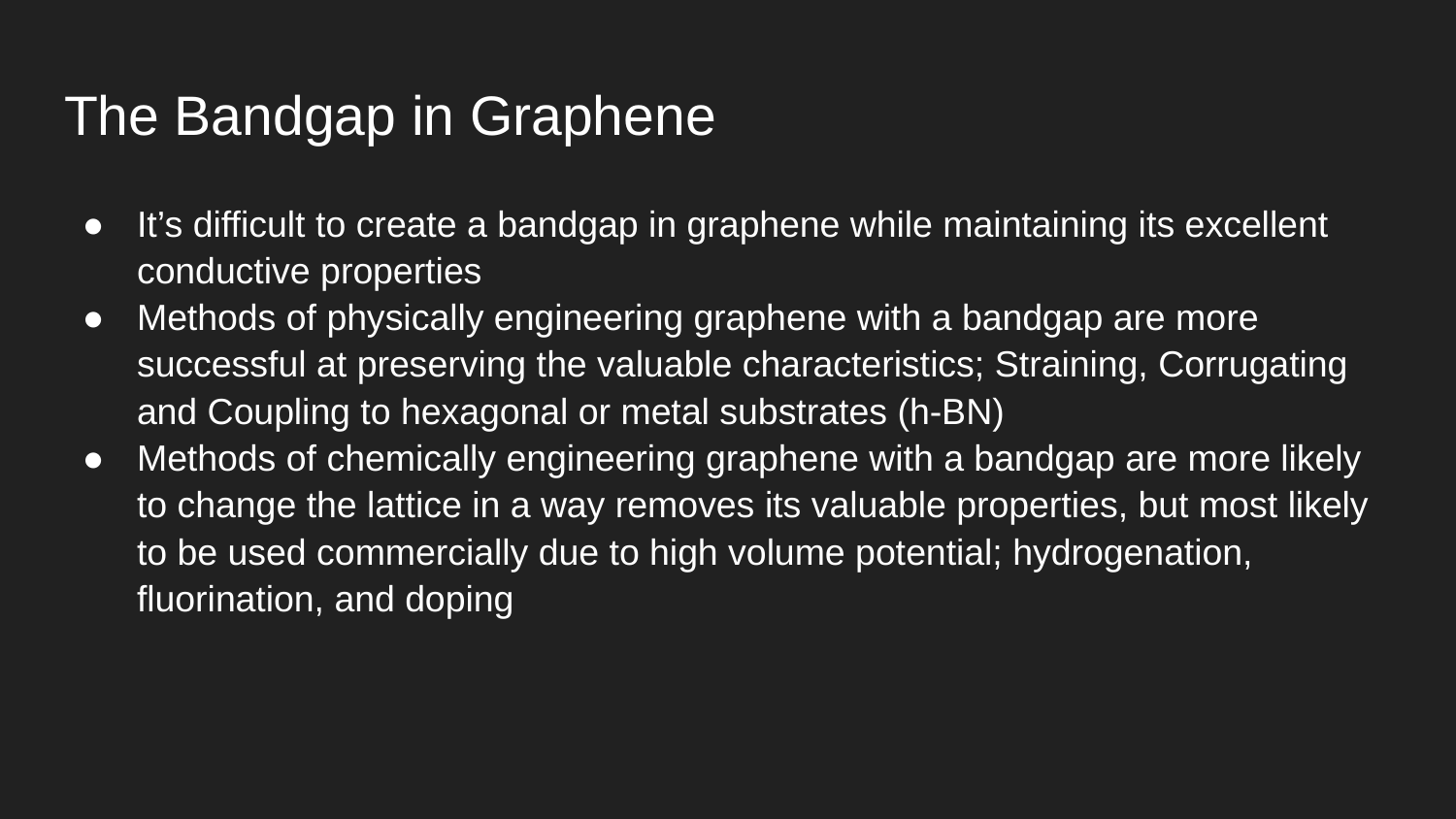

# The Bandgap in Graphene
It’s difficult to create a bandgap in graphene while maintaining its excellent conductive properties
Methods of physically engineering graphene with a bandgap are more successful at preserving the valuable characteristics; Straining, Corrugating and Coupling to hexagonal or metal substrates (h-BN)
Methods of chemically engineering graphene with a bandgap are more likely to change the lattice in a way removes its valuable properties, but most likely to be used commercially due to high volume potential; hydrogenation, fluorination, and doping